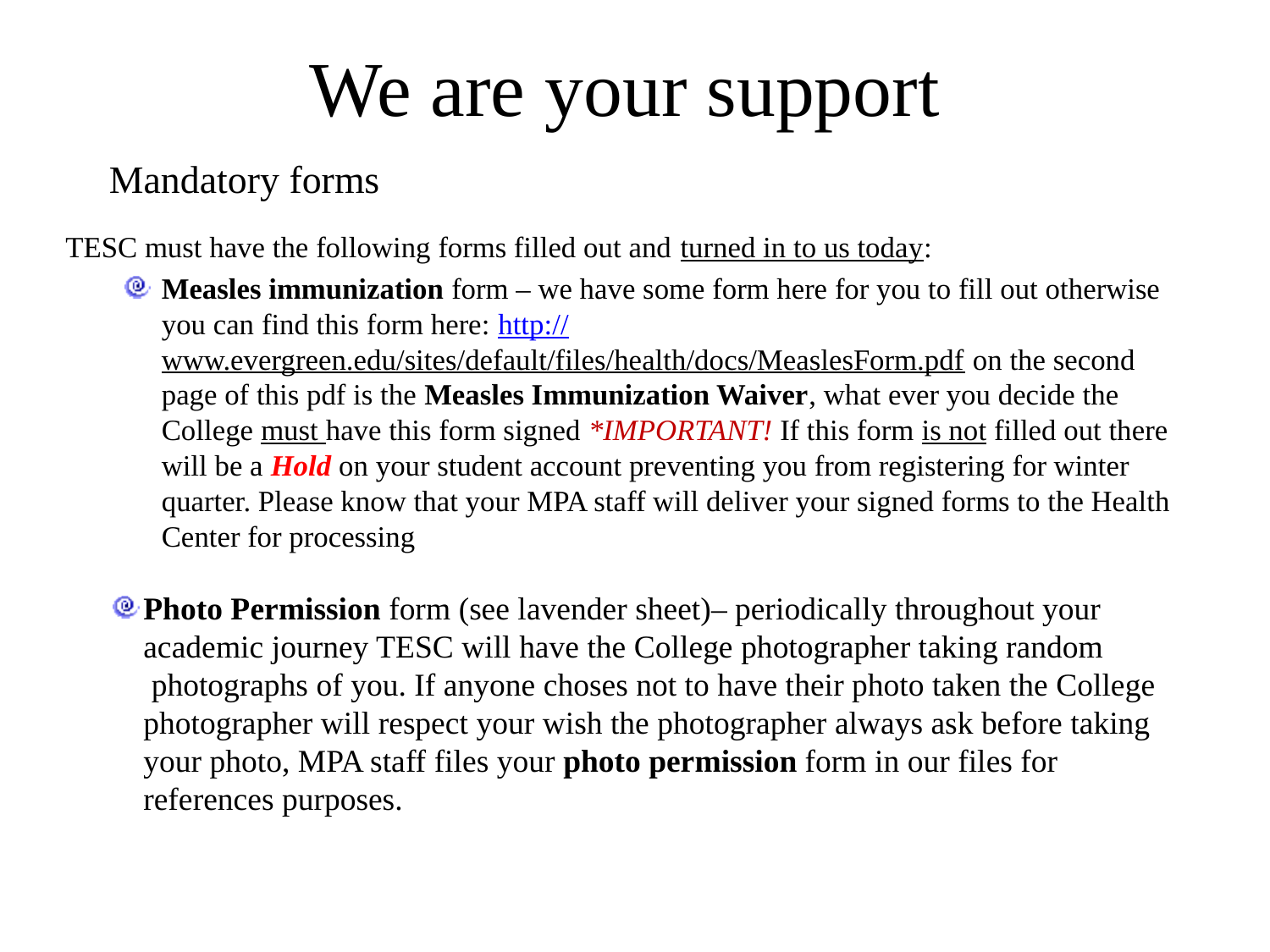

# We are your support
Mandatory forms
TESC must have the following forms filled out and turned in to us today:
Measles immunization form – we have some form here for you to fill out otherwise you can find this form here: http://www.evergreen.edu/sites/default/files/health/docs/MeaslesForm.pdf on the second page of this pdf is the Measles Immunization Waiver, what ever you decide the College must have this form signed *IMPORTANT! If this form is not filled out there will be a Hold on your student account preventing you from registering for winter quarter. Please know that your MPA staff will deliver your signed forms to the Health Center for processing

Photo Permission form (see lavender sheet)– periodically throughout your
academic journey TESC will have the College photographer taking random
 photographs of you. If anyone choses not to have their photo taken the College
photographer will respect your wish the photographer always ask before taking
your photo, MPA staff files your photo permission form in our files for
references purposes.